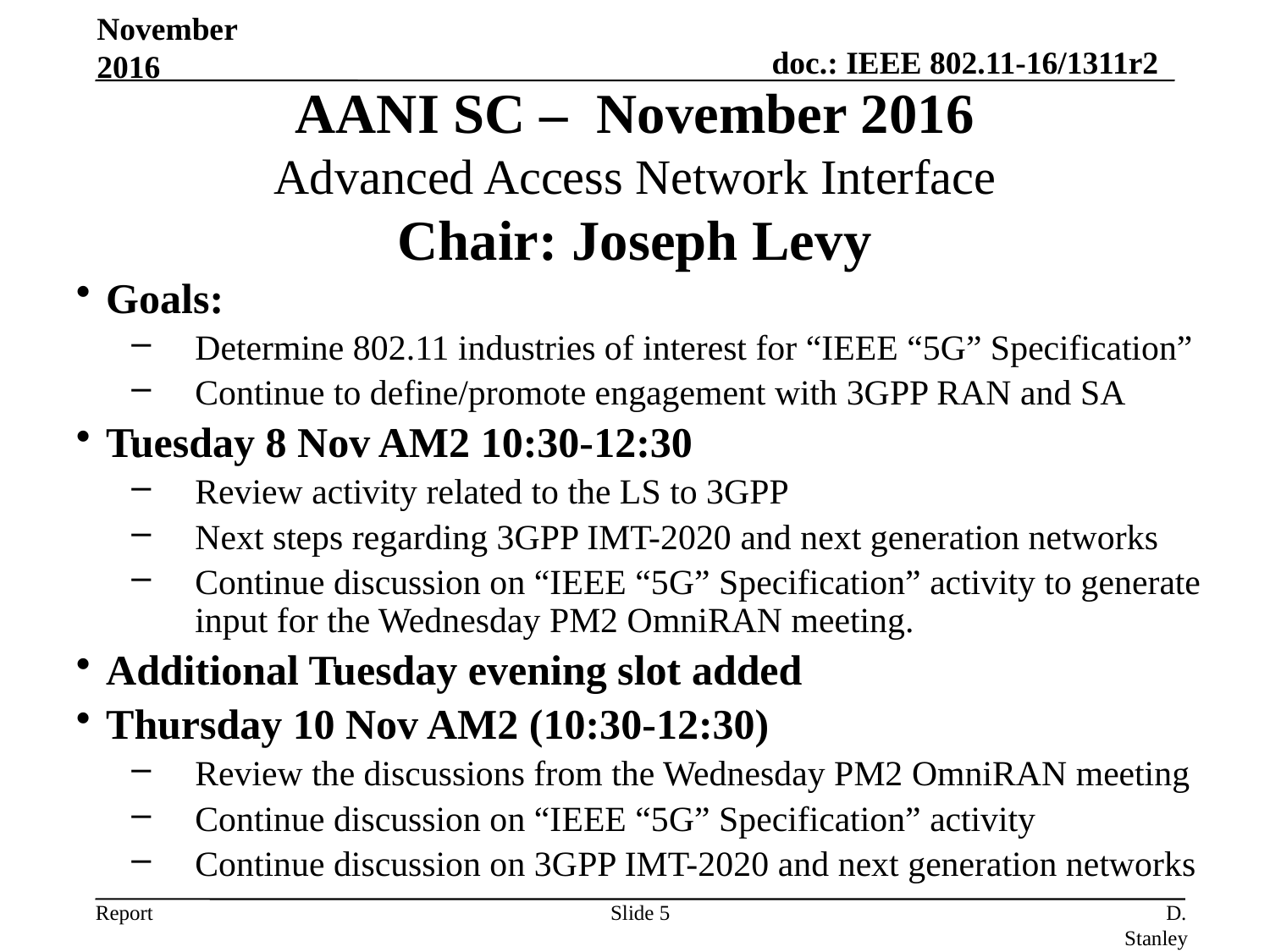

November 2016

AANI SC –  November 2016
Advanced Access Network Interface
Chair: Joseph Levy
Goals:
Determine 802.11 industries of interest for “IEEE “5G” Specification”
Continue to define/promote engagement with 3GPP RAN and SA
Tuesday 8 Nov AM2 10:30-12:30
Review activity related to the LS to 3GPP
Next steps regarding 3GPP IMT-2020 and next generation networks
Continue discussion on “IEEE “5G” Specification” activity to generate input for the Wednesday PM2 OmniRAN meeting.
Additional Tuesday evening slot added
Thursday 10 Nov AM2 (10:30-12:30)
Review the discussions from the Wednesday PM2 OmniRAN meeting
Continue discussion on “IEEE “5G” Specification” activity
Continue discussion on 3GPP IMT-2020 and next generation networks

Slide 5
D. Stanley, HP Enterprise